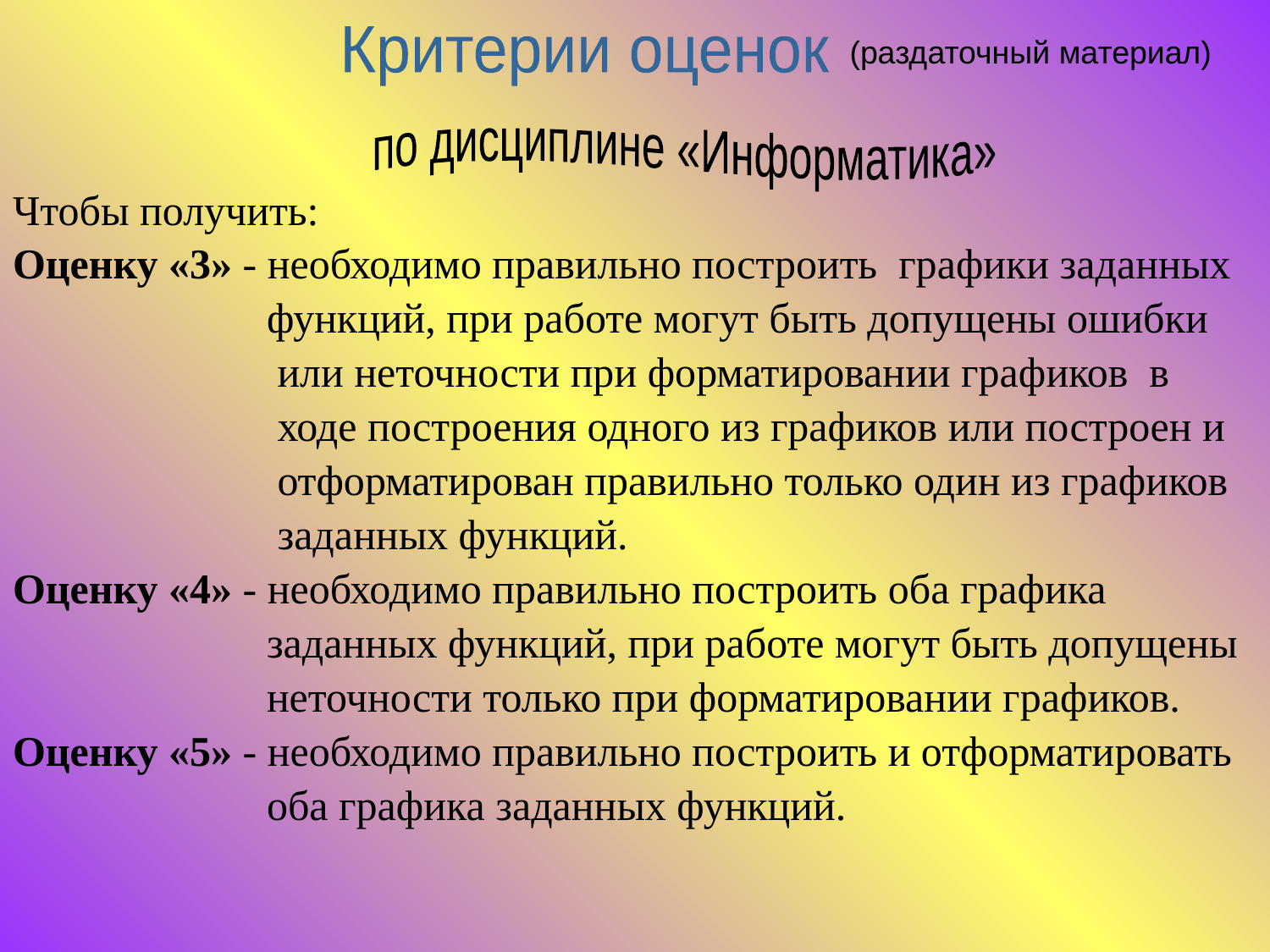

Критерии оценок
(раздаточный материал)
по дисциплине «Информатика»
Чтобы получить:
Оценку «3» - необходимо правильно построить  графики заданных
                        функций, при работе могут быть допущены ошибки
                         или неточности при форматировании графиков  в
                         ходе построения одного из графиков или построен и
                         отформатирован правильно только один из графиков
                         заданных функций.
Оценку «4» - необходимо правильно построить оба графика
                        заданных функций, при работе могут быть допущены
                        неточности только при форматировании графиков.
Оценку «5» - необходимо правильно построить и отформатировать
                        оба графика заданных функций.